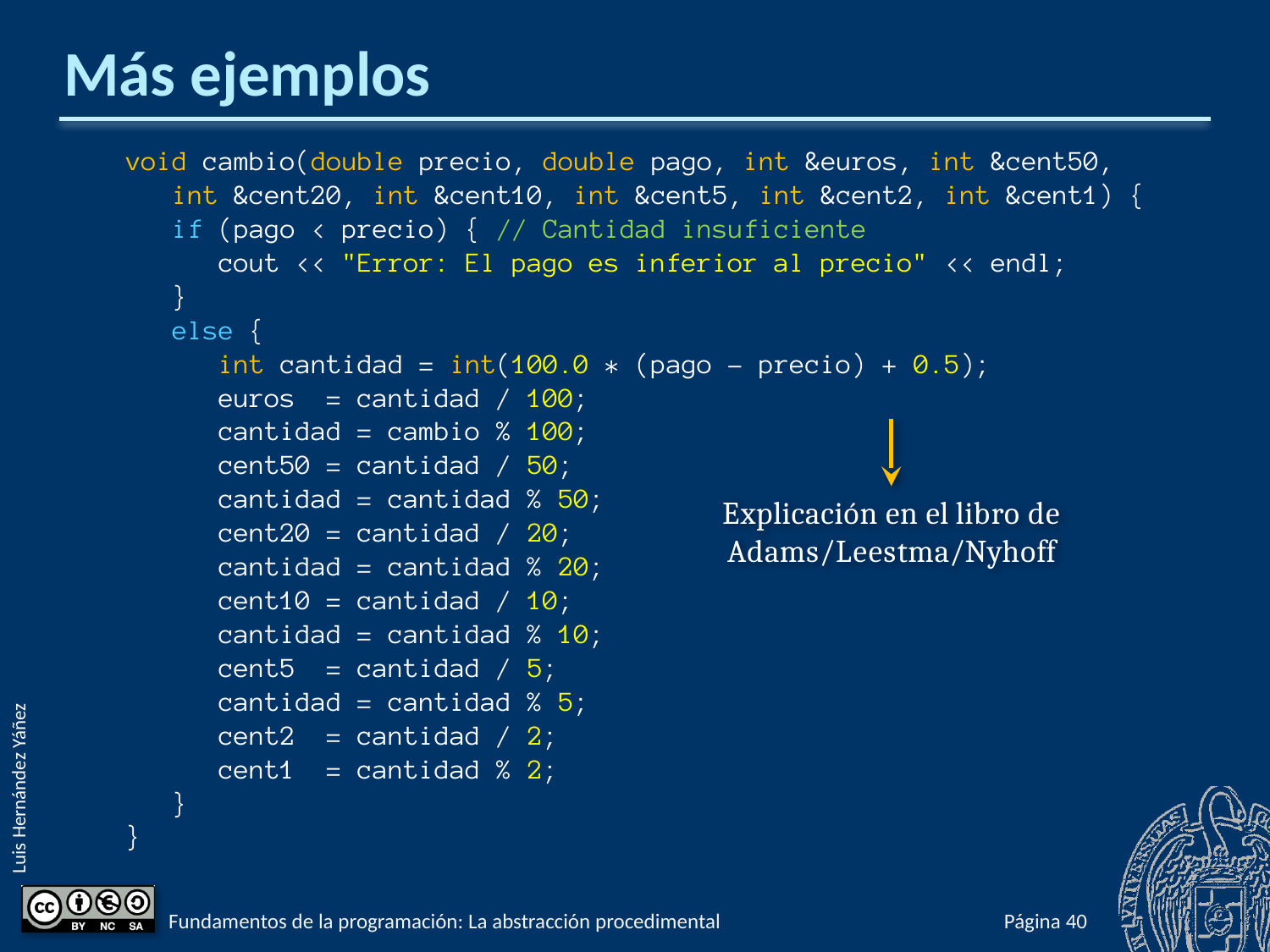

# Más ejemplos
void cambio(double precio, double pago, int &euros, int &cent50,
   int &cent20, int &cent10, int &cent5, int &cent2, int &cent1) {
   if (pago < precio) { // Cantidad insuficiente
      cout << "Error: El pago es inferior al precio" << endl;
   }
   else {
      int cantidad = int(100.0 * (pago - precio) + 0.5);
      euros  = cantidad / 100;
      cantidad = cambio % 100;
      cent50 = cantidad / 50;
      cantidad = cantidad % 50;
      cent20 = cantidad / 20;
      cantidad = cantidad % 20;
      cent10 = cantidad / 10;
      cantidad = cantidad % 10;
      cent5  = cantidad / 5;
      cantidad = cantidad % 5;
      cent2  = cantidad / 2;
      cent1  = cantidad % 2;
   }
}
Explicación en el libro de
Adams/Leestma/Nyhoff
Fundamentos de la programación: La abstracción procedimental
Página 40